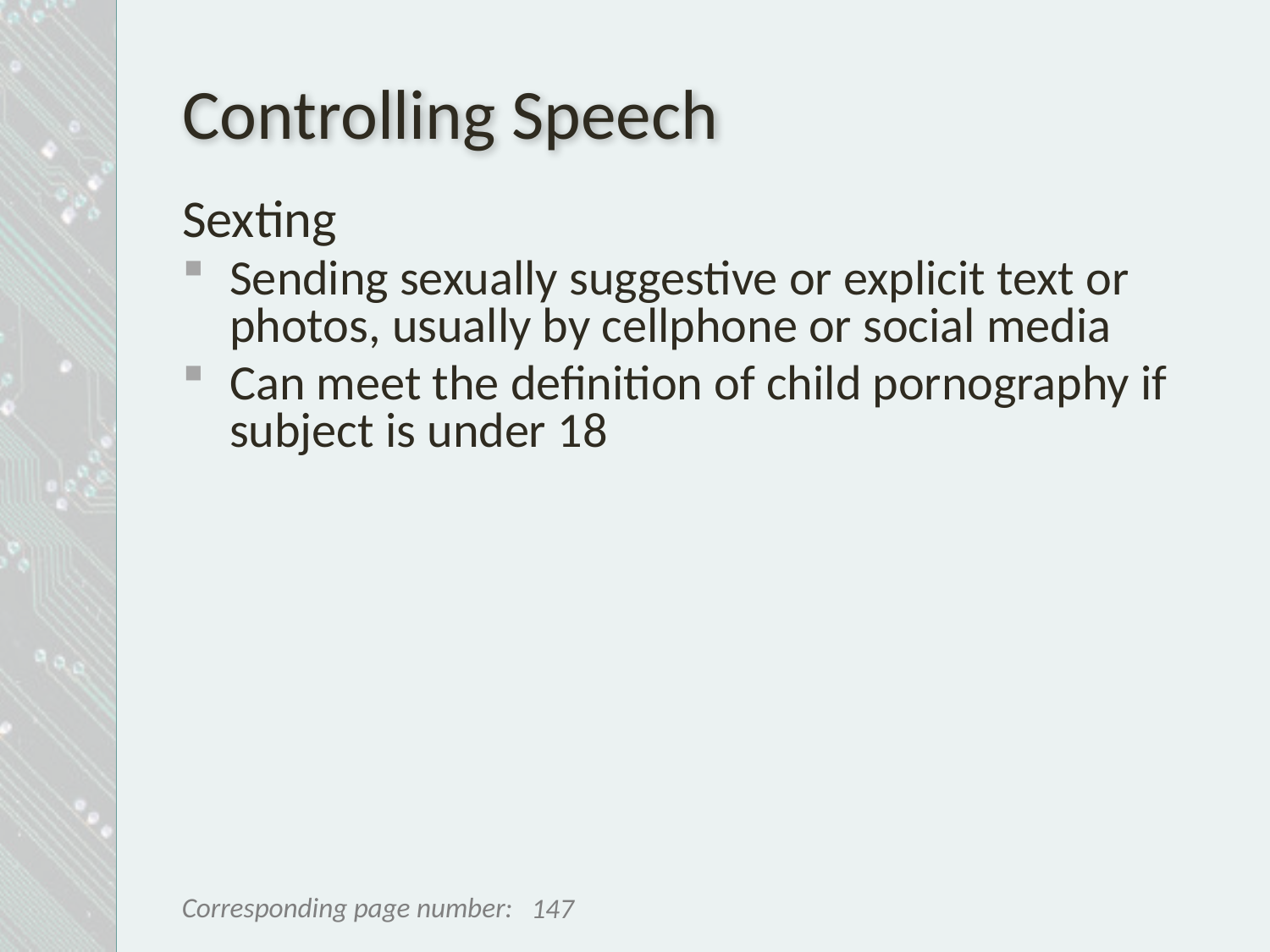

# Controlling Speech
Sexting
Sending sexually suggestive or explicit text or photos, usually by cellphone or social media
Can meet the definition of child pornography if subject is under 18

147